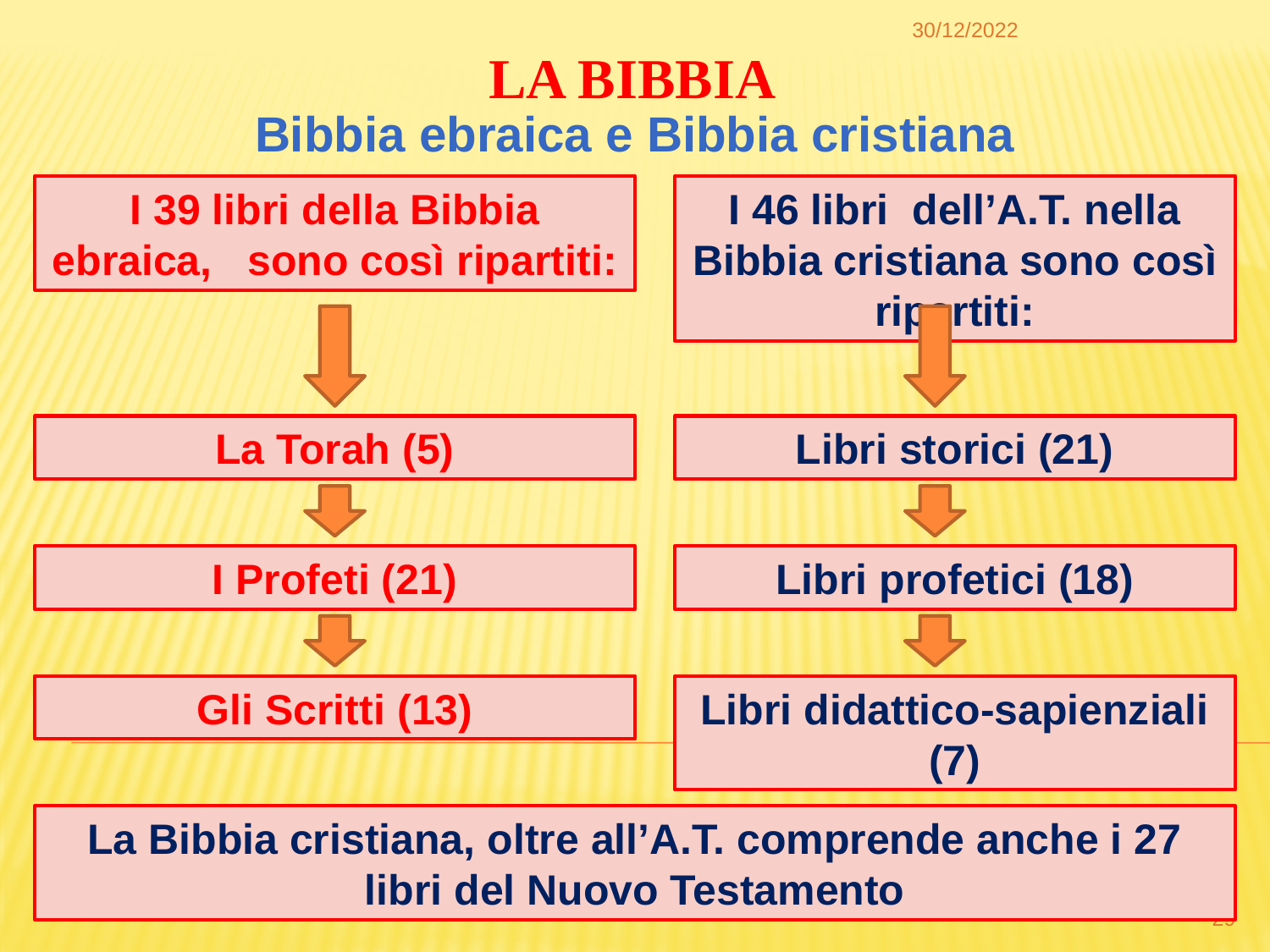

30/12/2022
LA BIBBIA
Bibbia ebraica e Bibbia cristiana
I 46 libri  dell’A.T. nella Bibbia cristiana sono così ripartiti:
I 39 libri della Bibbia ebraica,   sono così ripartiti:

La Torah (5)
Libri storici (21)

I Profeti (21)
Libri profetici (18)

Gli Scritti (13)
Libri didattico-sapienziali (7)
La Bibbia cristiana, oltre all’A.T. comprende anche i 27 libri del Nuovo Testamento
29